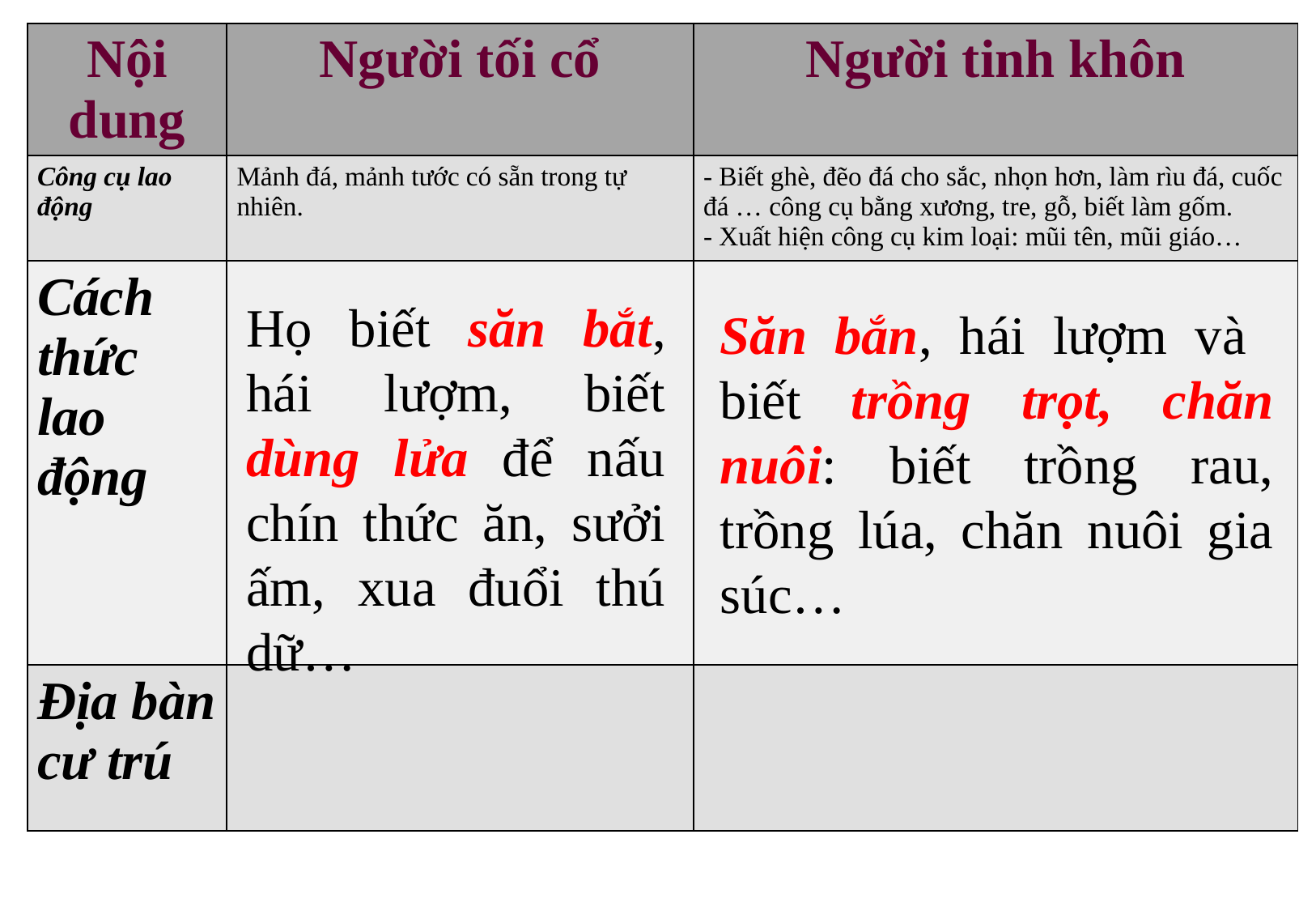

| Nội dung | Người tối cổ | Người tinh khôn |
| --- | --- | --- |
| Công cụ lao động | Mảnh đá, mảnh tước có sẵn trong tự nhiên. | - Biết ghè, đẽo đá cho sắc, nhọn hơn, làm rìu đá, cuốc đá … công cụ bằng xương, tre, gỗ, biết làm gốm. - Xuất hiện công cụ kim loại: mũi tên, mũi giáo… |
| Cách thức lao động |  |  |
| Địa bàn cư trú |  |  |
Họ biết săn bắt, hái lượm, biết dùng lửa để nấu chín thức ăn, sưởi ấm, xua đuổi thú dữ…
Săn bắn, hái lượm và  biết trồng trọt, chăn nuôi: biết trồng rau, trồng lúa, chăn nuôi gia súc…